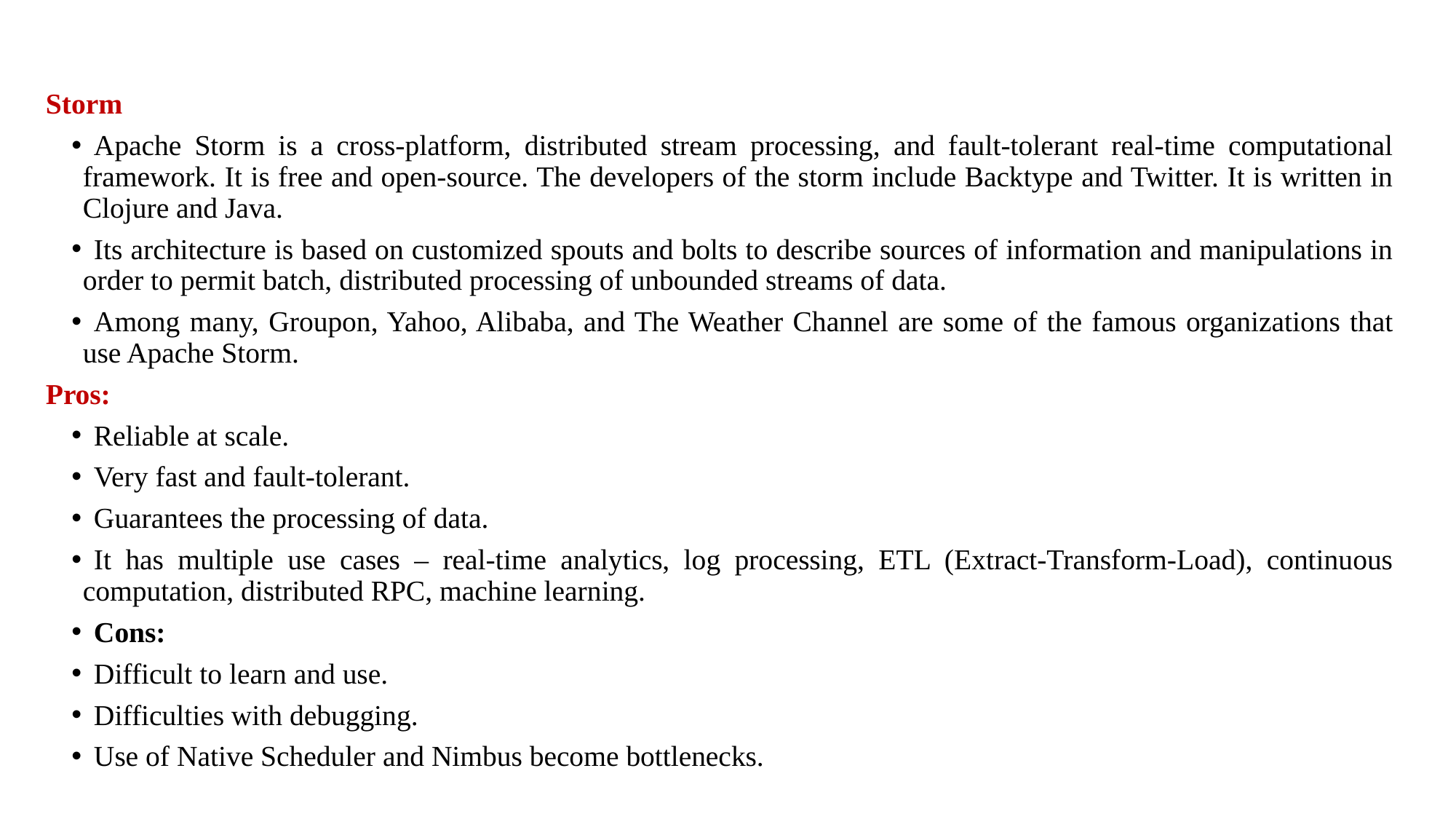

Storm
Apache Storm is a cross-platform, distributed stream processing, and fault-tolerant real-time computational framework. It is free and open-source. The developers of the storm include Backtype and Twitter. It is written in Clojure and Java.
Its architecture is based on customized spouts and bolts to describe sources of information and manipulations in order to permit batch, distributed processing of unbounded streams of data.
Among many, Groupon, Yahoo, Alibaba, and The Weather Channel are some of the famous organizations that use Apache Storm.
Pros:
Reliable at scale.
Very fast and fault-tolerant.
Guarantees the processing of data.
It has multiple use cases – real-time analytics, log processing, ETL (Extract-Transform-Load), continuous computation, distributed RPC, machine learning.
Cons:
Difficult to learn and use.
Difficulties with debugging.
Use of Native Scheduler and Nimbus become bottlenecks.